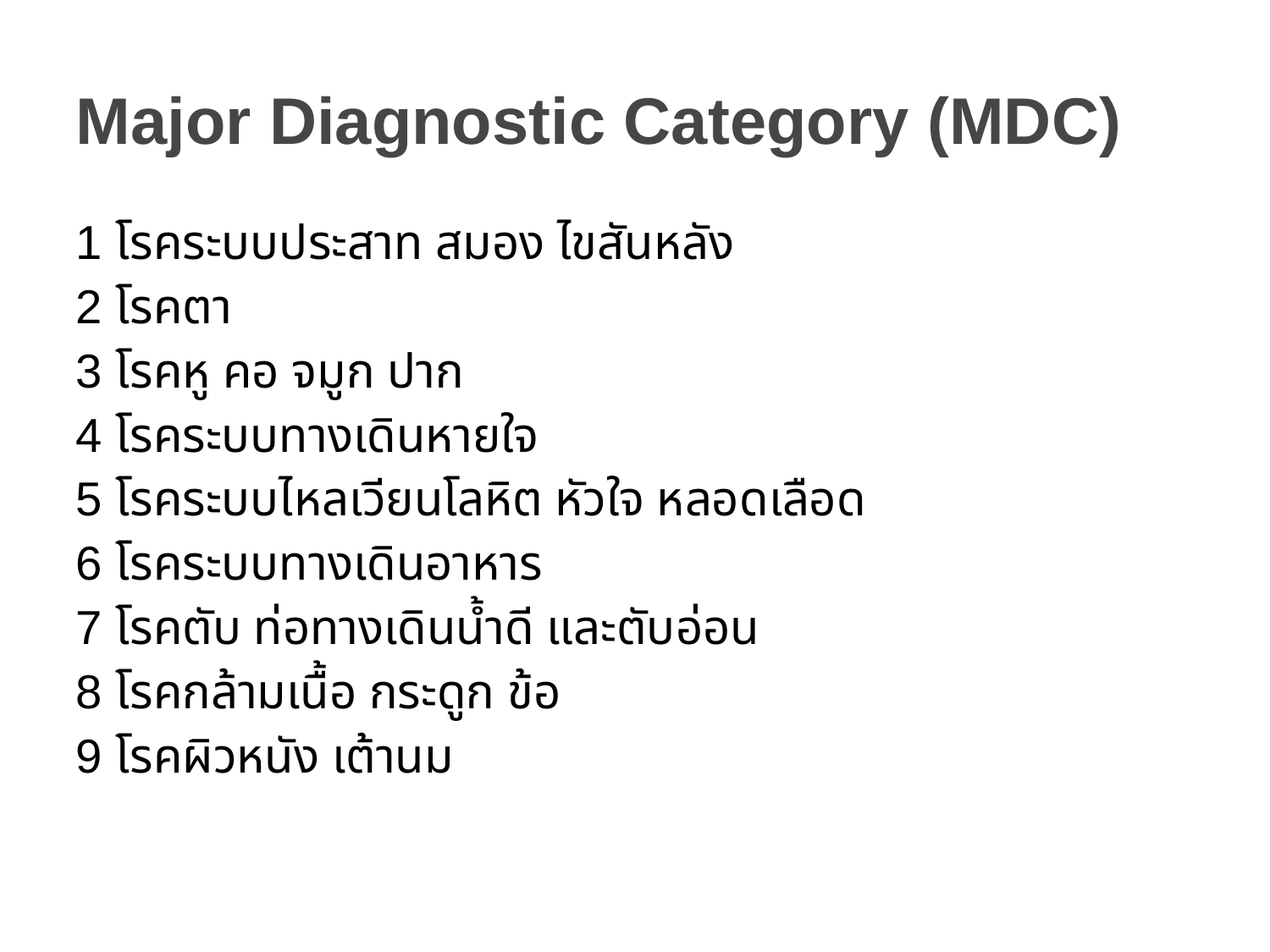

# Major Diagnostic Category (MDC)
1 โรคระบบประสาท สมอง ไขสันหลัง
2 โรคตา
3 โรคหู คอ จมูก ปาก
4 โรคระบบทางเดินหายใจ
5 โรคระบบไหลเวียนโลหิต หัวใจ หลอดเลือด
6 โรคระบบทางเดินอาหาร
7 โรคตับ ท่อทางเดินน้ำดี และตับอ่อน
8 โรคกล้ามเนื้อ กระดูก ข้อ
9 โรคผิวหนัง เต้านม